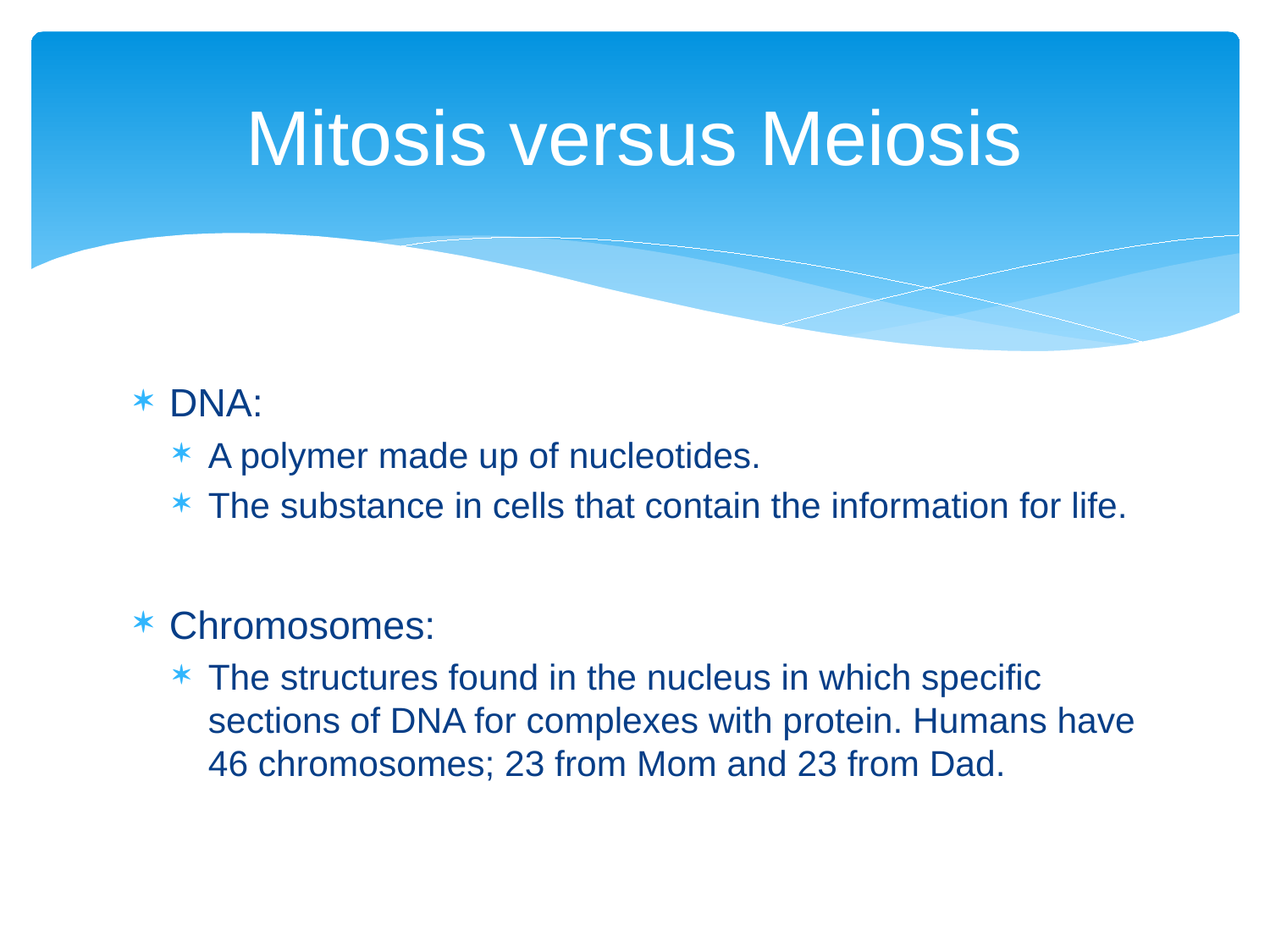

# Mitosis versus Meiosis
DNA:
A polymer made up of nucleotides.
The substance in cells that contain the information for life.

Chromosomes:
The structures found in the nucleus in which specific sections of DNA for complexes with protein. Humans have 46 chromosomes; 23 from Mom and 23 from Dad.